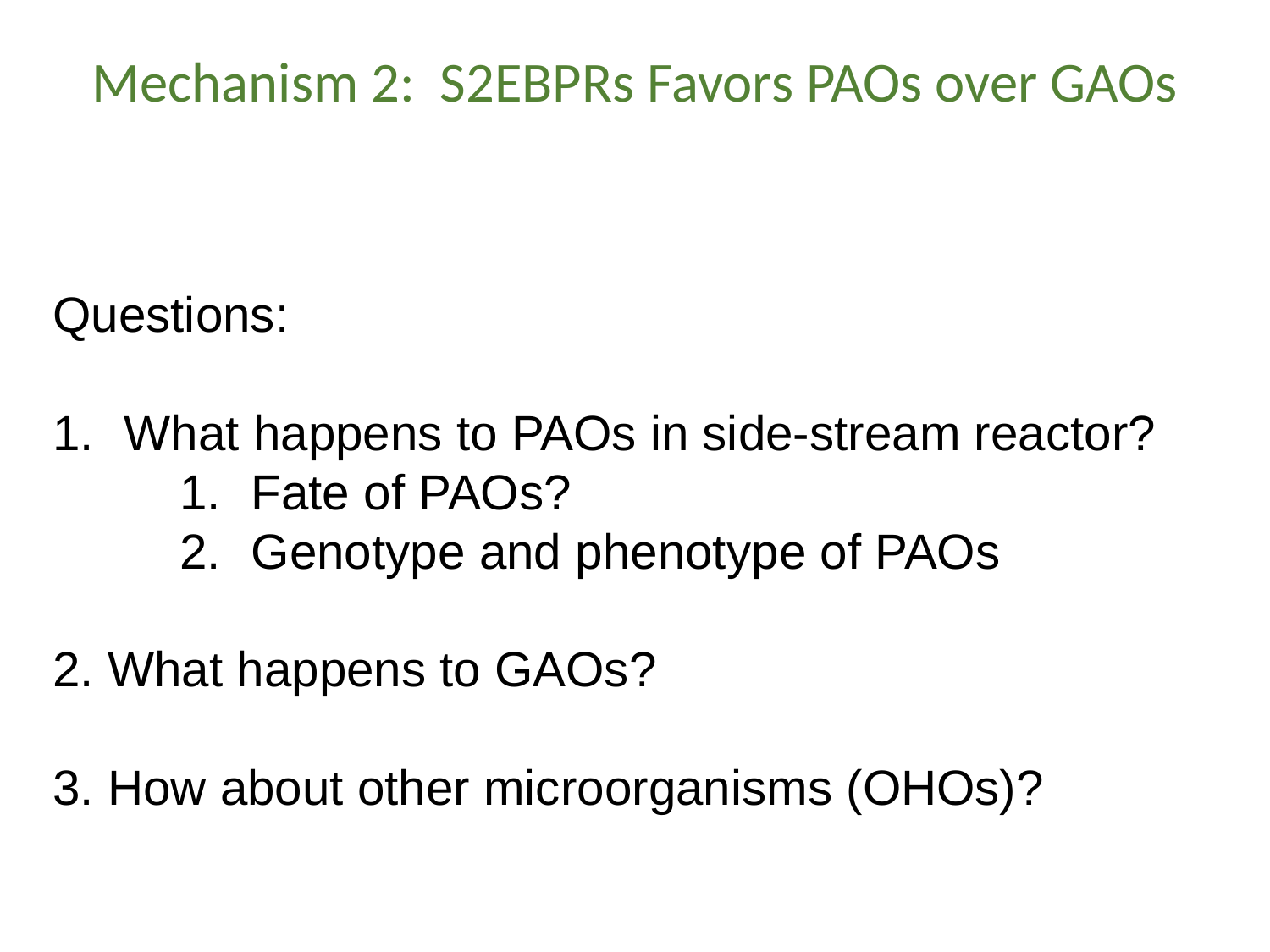

# Mechanism 2:  S2EBPRs Favors PAOs over GAOs
Questions:

What happens to PAOs in side-stream reactor?
Fate of PAOs?
Genotype and phenotype of PAOs

2. What happens to GAOs?

3. How about other microorganisms (OHOs)?